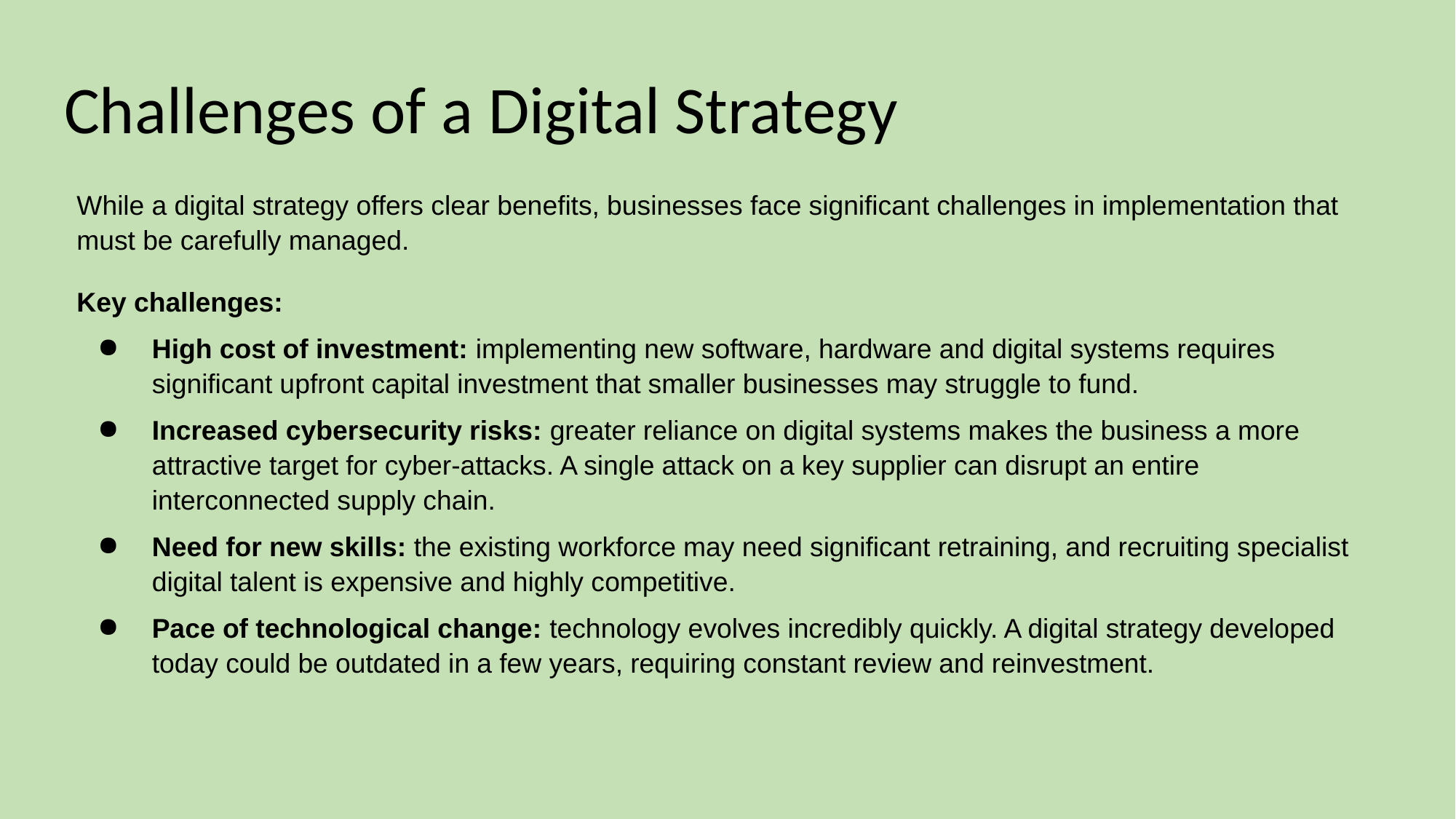

# Challenges of a Digital Strategy

While a digital strategy offers clear benefits, businesses face significant challenges in implementation that must be carefully managed.
Key challenges:
High cost of investment: implementing new software, hardware and digital systems requires significant upfront capital investment that smaller businesses may struggle to fund.
Increased cybersecurity risks: greater reliance on digital systems makes the business a more attractive target for cyber-attacks. A single attack on a key supplier can disrupt an entire interconnected supply chain.
Need for new skills: the existing workforce may need significant retraining, and recruiting specialist digital talent is expensive and highly competitive.
Pace of technological change: technology evolves incredibly quickly. A digital strategy developed today could be outdated in a few years, requiring constant review and reinvestment.